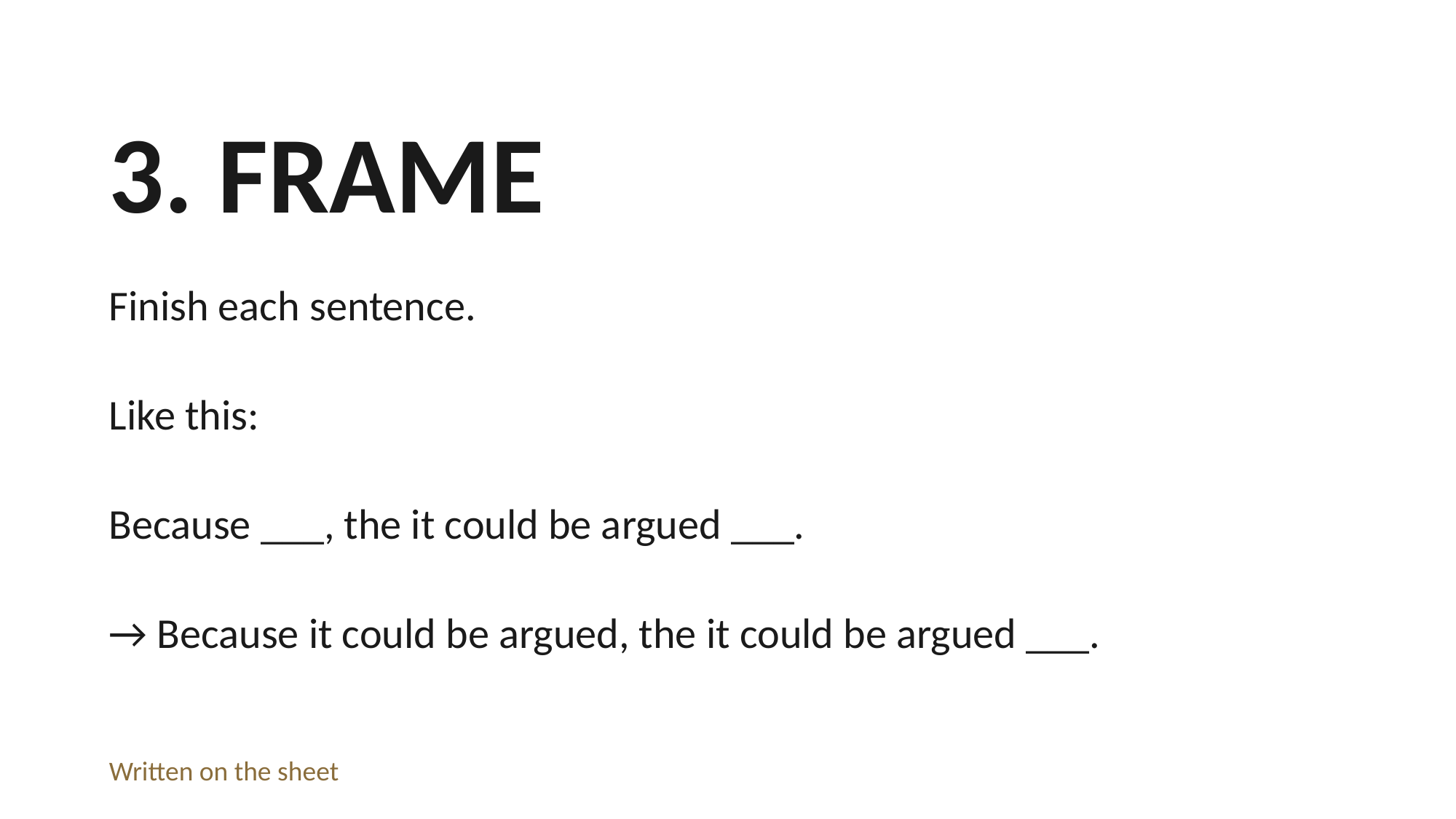

3. FRAME
Finish each sentence.
Like this:
Because ___, the it could be argued ___.
→ Because it could be argued, the it could be argued ___.
Written on the sheet